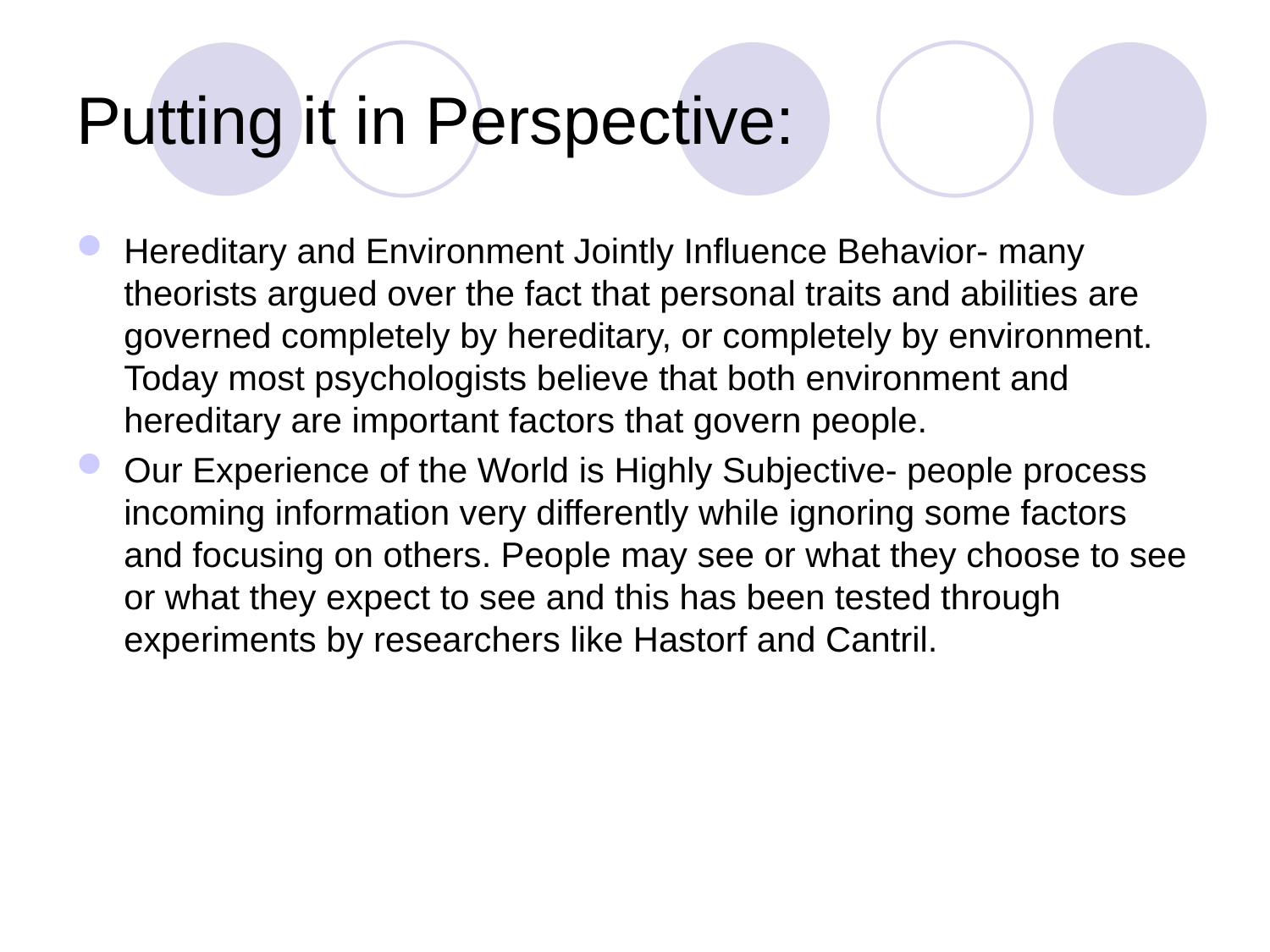

# Putting it in Perspective:
Hereditary and Environment Jointly Influence Behavior- many theorists argued over the fact that personal traits and abilities are governed completely by hereditary, or completely by environment. Today most psychologists believe that both environment and hereditary are important factors that govern people.
Our Experience of the World is Highly Subjective- people process incoming information very differently while ignoring some factors and focusing on others. People may see or what they choose to see or what they expect to see and this has been tested through experiments by researchers like Hastorf and Cantril.